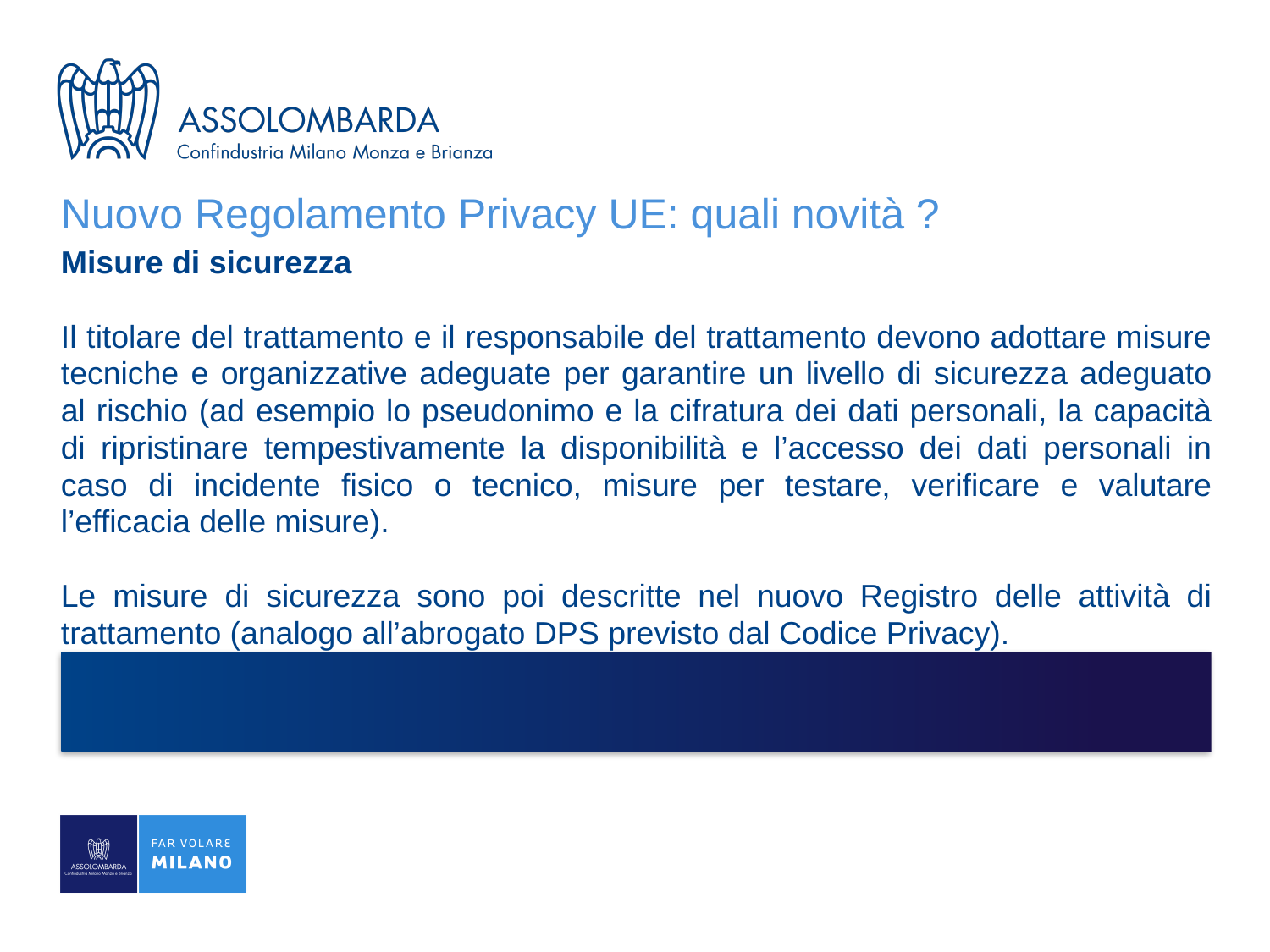

# Nuovo Regolamento Privacy UE: quali novità ?
Misure di sicurezza

Il titolare del trattamento e il responsabile del trattamento devono adottare misure tecniche e organizzative adeguate per garantire un livello di sicurezza adeguato al rischio (ad esempio lo pseudonimo e la cifratura dei dati personali, la capacità di ripristinare tempestivamente la disponibilità e l’accesso dei dati personali in caso di incidente fisico o tecnico, misure per testare, verificare e valutare l’efficacia delle misure).

Le misure di sicurezza sono poi descritte nel nuovo Registro delle attività di trattamento (analogo all’abrogato DPS previsto dal Codice Privacy).